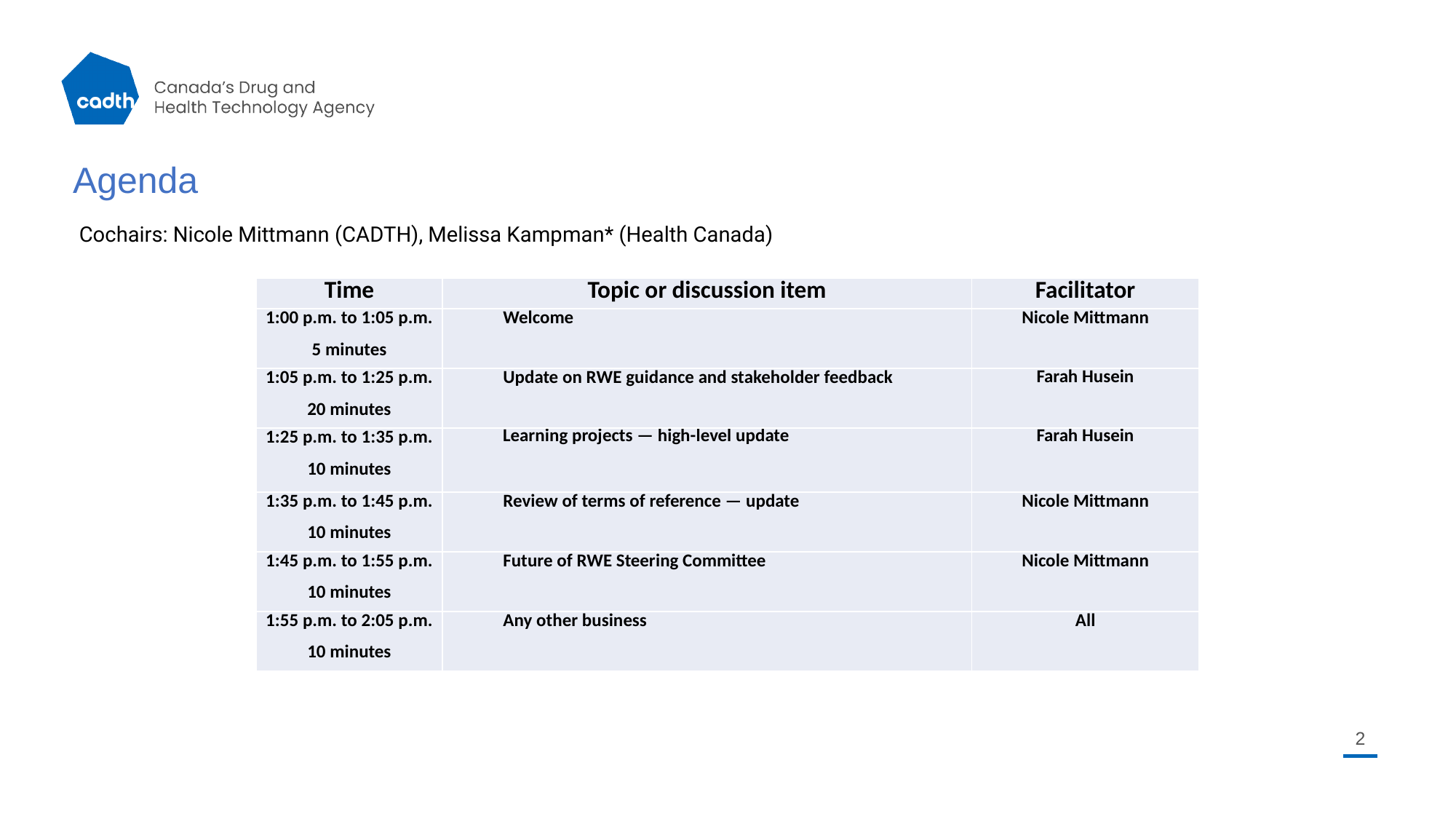

# Agenda
Cochairs: Nicole Mittmann (CADTH), Melissa Kampman* (Health Canada)

| Time | Topic or discussion item | Facilitator |
| --- | --- | --- |
| 1:00 p.m. to 1:05 p.m. 5 minutes | Welcome | Nicole Mittmann |
| 1:05 p.m. to 1:25 p.m. 20 minutes | Update on RWE guidance and stakeholder feedback | Farah Husein |
| 1:25 p.m. to 1:35 p.m. 10 minutes | Learning projects — high-level update | Farah Husein |
| 1:35 p.m. to 1:45 p.m. 10 minutes | Review of terms of reference — update | Nicole Mittmann |
| 1:45 p.m. to 1:55 p.m. 10 minutes | Future of RWE Steering Committee | Nicole Mittmann |
| 1:55 p.m. to 2:05 p.m. 10 minutes | Any other business | All |
2